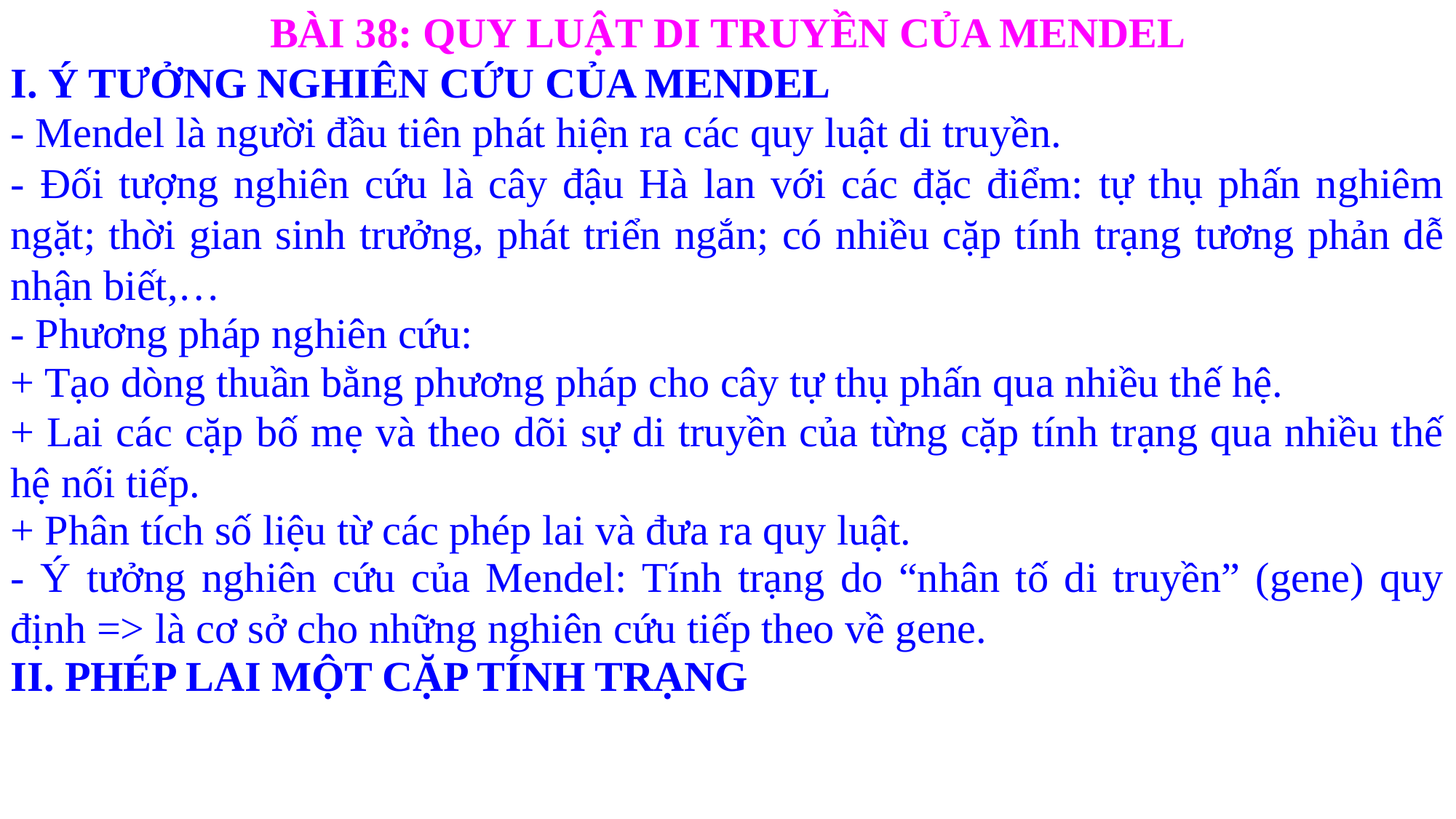

BÀI 38: QUY LUẬT DI TRUYỀN CỦA MENDEL

I. Ý TƯỞNG NGHIÊN CỨU CỦA MENDEL
- Mendel là người đầu tiên phát hiện ra các quy luật di truyền.

- Đối tượng nghiên cứu là cây đậu Hà lan với các đặc điểm: tự thụ phấn nghiêm ngặt; thời gian sinh trưởng, phát triển ngắn; có nhiều cặp tính trạng tương phản dễ nhận biết,…
- Phương pháp nghiên cứu:
+ Tạo dòng thuần bằng phương pháp cho cây tự thụ phấn qua nhiều thế hệ.
+ Lai các cặp bố mẹ và theo dõi sự di truyền của từng cặp tính trạng qua nhiều thế hệ nối tiếp.
+ Phân tích số liệu từ các phép lai và đưa ra quy luật.
- Ý tưởng nghiên cứu của Mendel: Tính trạng do “nhân tố di truyền” (gene) quy định => là cơ sở cho những nghiên cứu tiếp theo về gene.
II. PHÉP LAI MỘT CẶP TÍNH TRẠNG